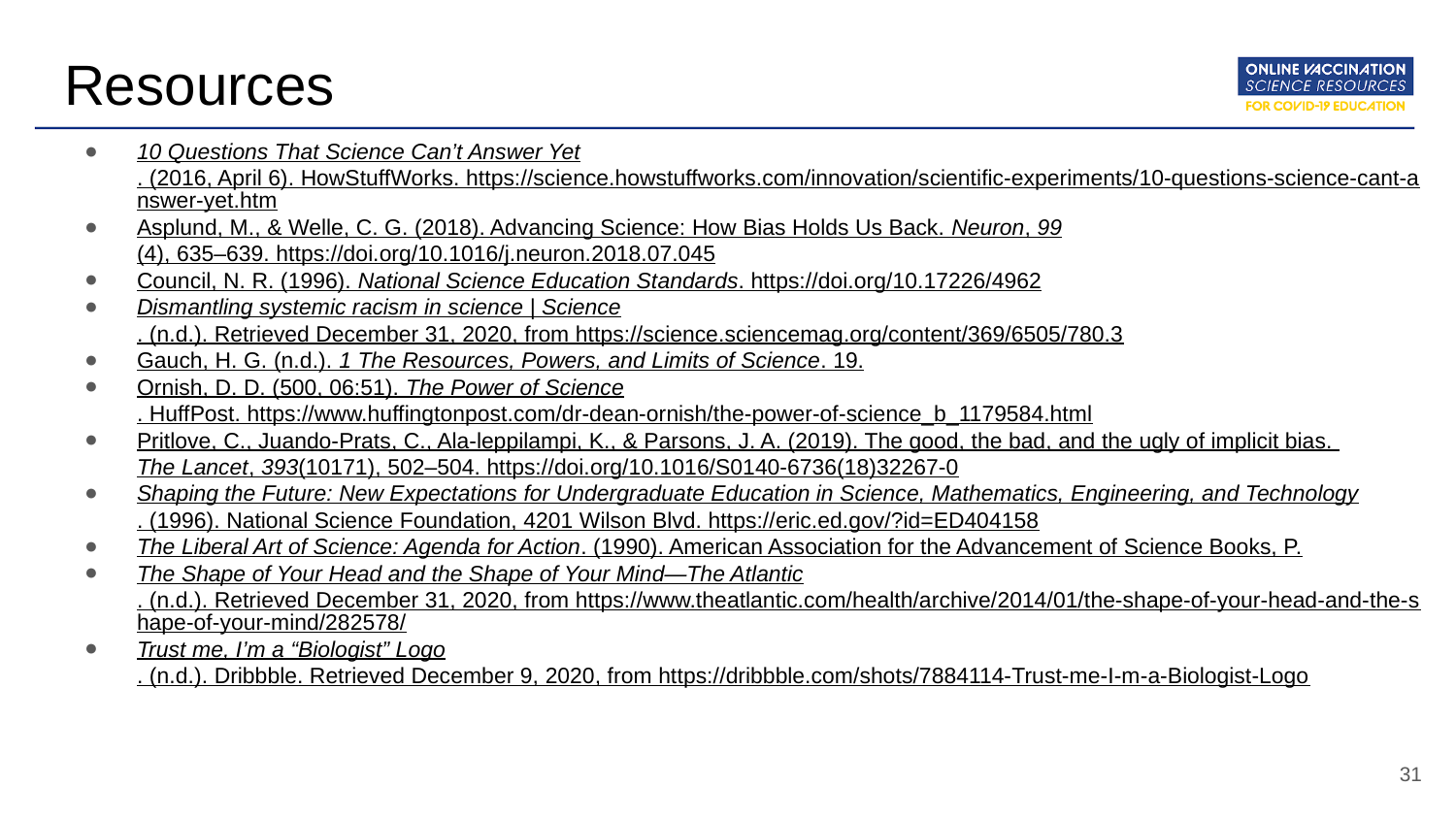

# Resources
10 Questions That Science Can’t Answer Yet. (2016, April 6). HowStuffWorks. https://science.howstuffworks.com/innovation/scientific-experiments/10-questions-science-cant-answer-yet.htm
Asplund, M., & Welle, C. G. (2018). Advancing Science: How Bias Holds Us Back. Neuron, 99(4), 635–639. https://doi.org/10.1016/j.neuron.2018.07.045
Council, N. R. (1996). National Science Education Standards. https://doi.org/10.17226/4962
Dismantling systemic racism in science | Science. (n.d.). Retrieved December 31, 2020, from https://science.sciencemag.org/content/369/6505/780.3
Gauch, H. G. (n.d.). 1 The Resources, Powers, and Limits of Science. 19.
Ornish, D. D. (500, 06:51). The Power of Science. HuffPost. https://www.huffingtonpost.com/dr-dean-ornish/the-power-of-science_b_1179584.html
Pritlove, C., Juando-Prats, C., Ala-leppilampi, K., & Parsons, J. A. (2019). The good, the bad, and the ugly of implicit bias. The Lancet, 393(10171), 502–504. https://doi.org/10.1016/S0140-6736(18)32267-0
Shaping the Future: New Expectations for Undergraduate Education in Science, Mathematics, Engineering, and Technology. (1996). National Science Foundation, 4201 Wilson Blvd. https://eric.ed.gov/?id=ED404158
The Liberal Art of Science: Agenda for Action. (1990). American Association for the Advancement of Science Books, P.
The Shape of Your Head and the Shape of Your Mind—The Atlantic. (n.d.). Retrieved December 31, 2020, from https://www.theatlantic.com/health/archive/2014/01/the-shape-of-your-head-and-the-shape-of-your-mind/282578/
Trust me, I’m a “Biologist” Logo. (n.d.). Dribbble. Retrieved December 9, 2020, from https://dribbble.com/shots/7884114-Trust-me-I-m-a-Biologist-Logo

31